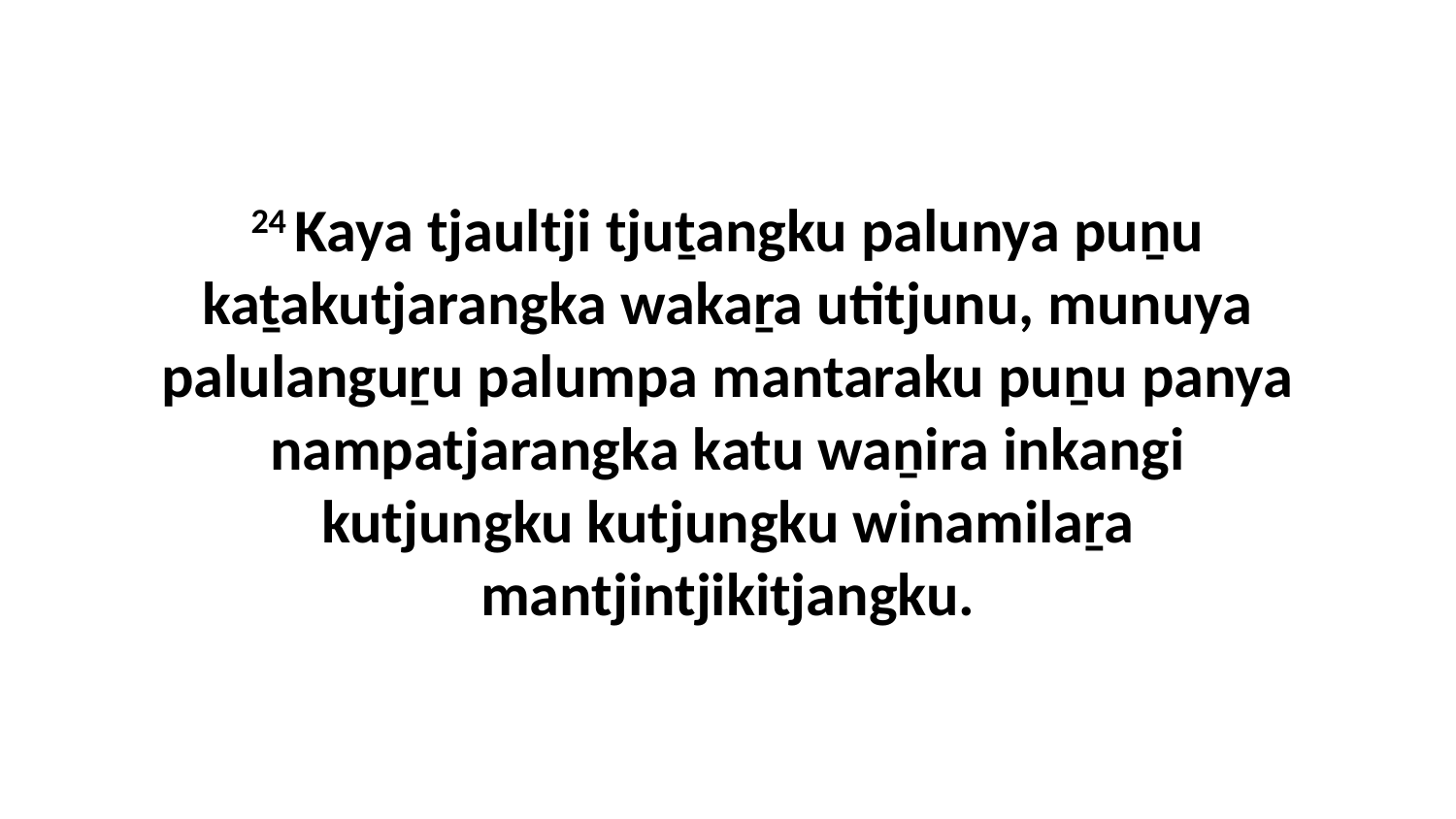

24 Kaya tjaultji tjuṯangku palunya puṉu kaṯakutjarangka wakaṟa utitjunu, munuya palulanguṟu palumpa mantaraku puṉu panya nampatjarangka katu waṉira inkangi kutjungku kutjungku winamilaṟa mantjintjikitjangku.